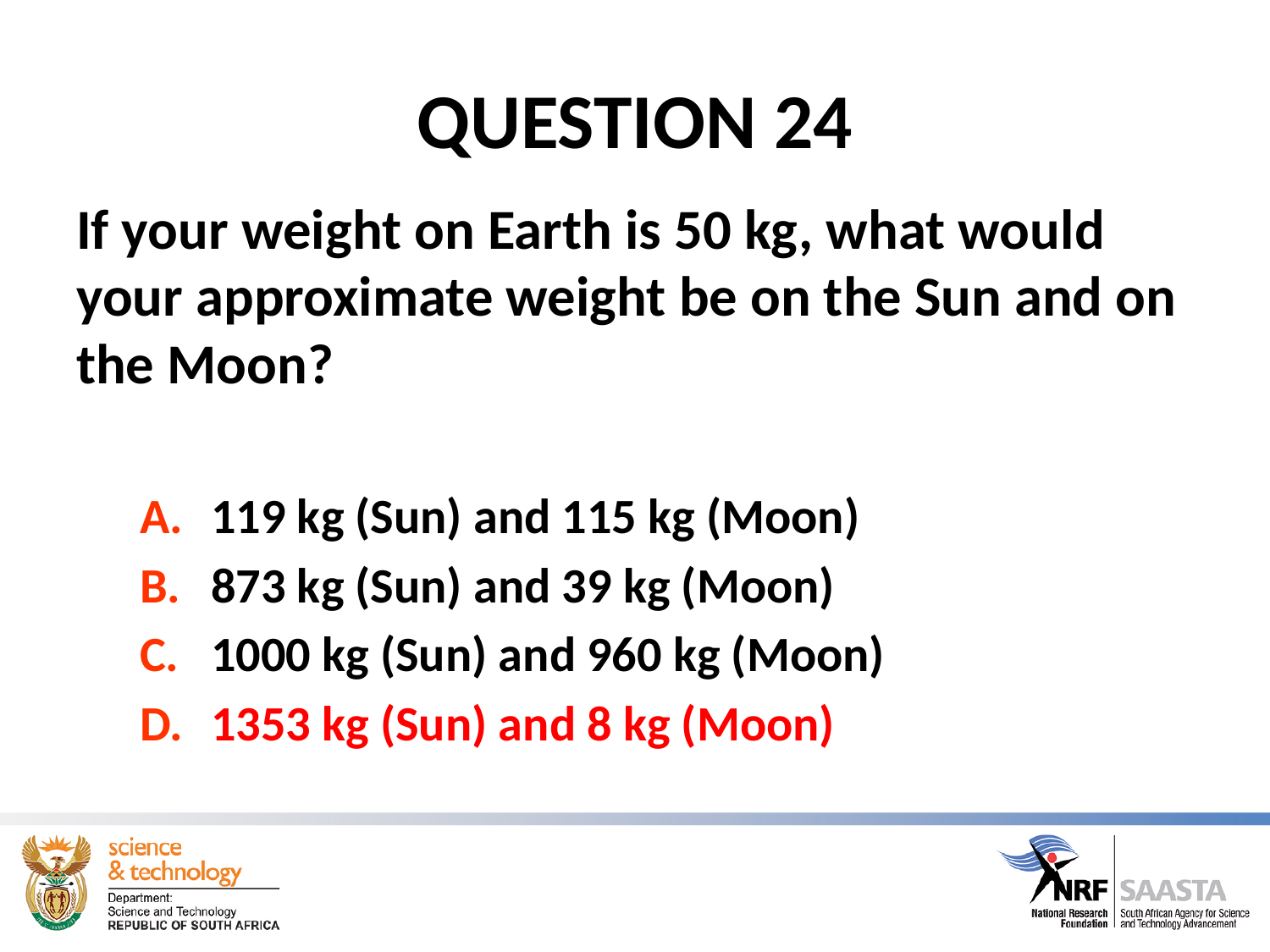

# QUESTION 24
If your weight on Earth is 50 kg, what would your approximate weight be on the Sun and on the Moon?

119 kg (Sun) and 115 kg (Moon)
873 kg (Sun) and 39 kg (Moon)
1000 kg (Sun) and 960 kg (Moon)
1353 kg (Sun) and 8 kg (Moon)